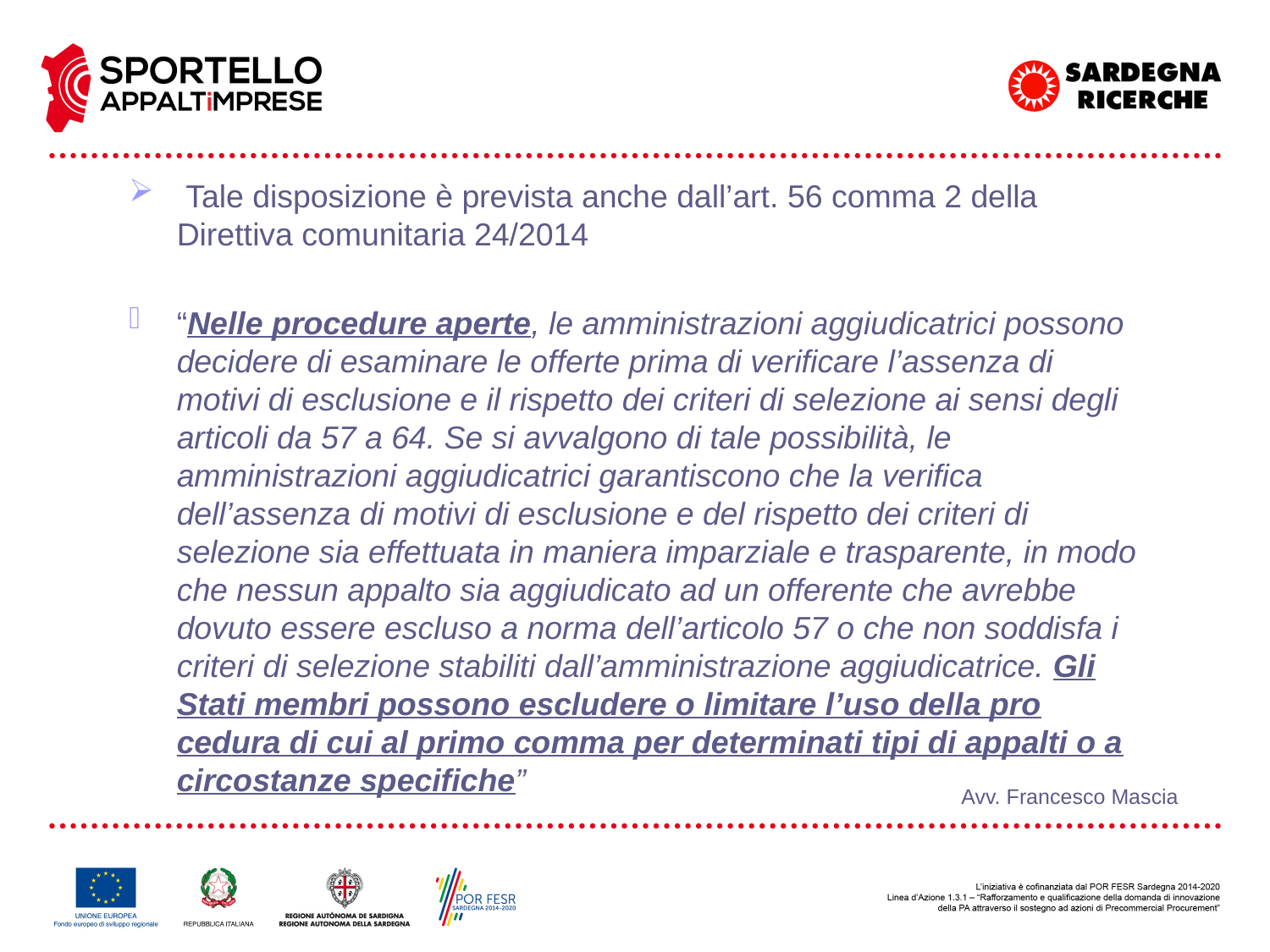

Tale disposizione è prevista anche dall’art. 56 comma 2 della Direttiva comunitaria 24/2014

“Nelle procedure aperte, le amministrazioni aggiudicatrici possono decidere di esaminare le offerte prima di verificare l’assenza di motivi di esclusione e il rispetto dei criteri di selezione ai sensi degli articoli da 57 a 64. Se si avvalgono di tale possibilità, le amministrazioni aggiudicatrici garantiscono che la verifica dell’assenza di motivi di esclusione e del rispetto dei criteri di selezione sia effettuata in maniera imparziale e trasparente, in modo che nessun appalto sia aggiudicato ad un offerente che avrebbe dovuto essere escluso a norma dell’articolo 57 o che non soddisfa i criteri di selezione stabiliti dall’amministrazione aggiudicatrice. Gli Stati membri possono escludere o limitare l’uso della pro­ cedura di cui al primo comma per determinati tipi di appalti o a circostanze specifiche”

Avv. Francesco Mascia